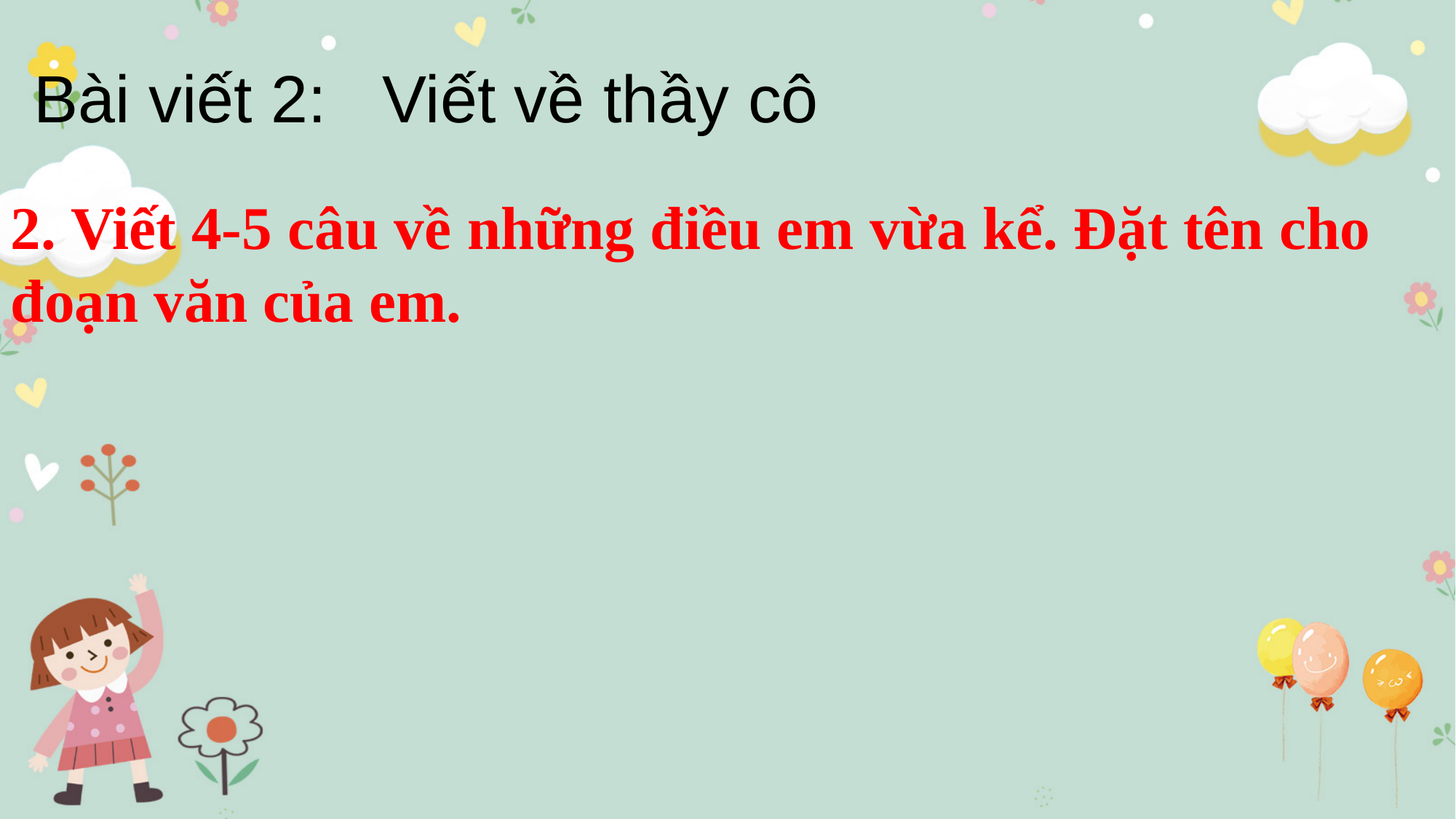

# Bài viết 2:   Viết về thầy cô
2. Viết 4-5 câu về những điều em vừa kể. Đặt tên cho đoạn văn của em.